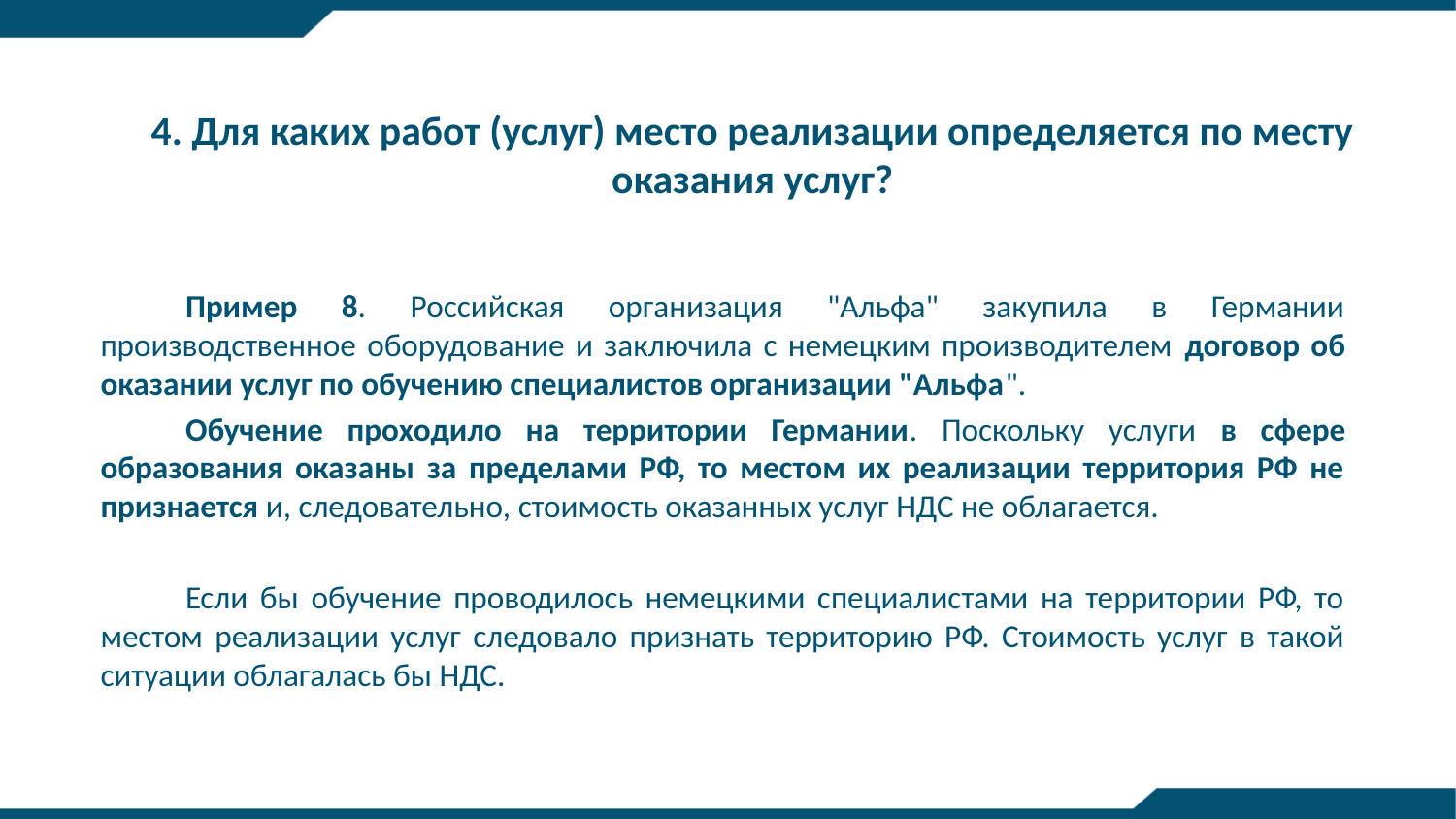

# 4. Для каких работ (услуг) место реализации определяется по месту оказания услуг?
Пример 8. Российская организация "Альфа" закупила в Германии производственное оборудование и заключила с немецким производителем договор об оказании услуг по обучению специалистов организации "Альфа".
Обучение проходило на территории Германии. Поскольку услуги в сфере образования оказаны за пределами РФ, то местом их реализации территория РФ не признается и, следовательно, стоимость оказанных услуг НДС не облагается.

Если бы обучение проводилось немецкими специалистами на территории РФ, то местом реализации услуг следовало признать территорию РФ. Стоимость услуг в такой ситуации облагалась бы НДС.